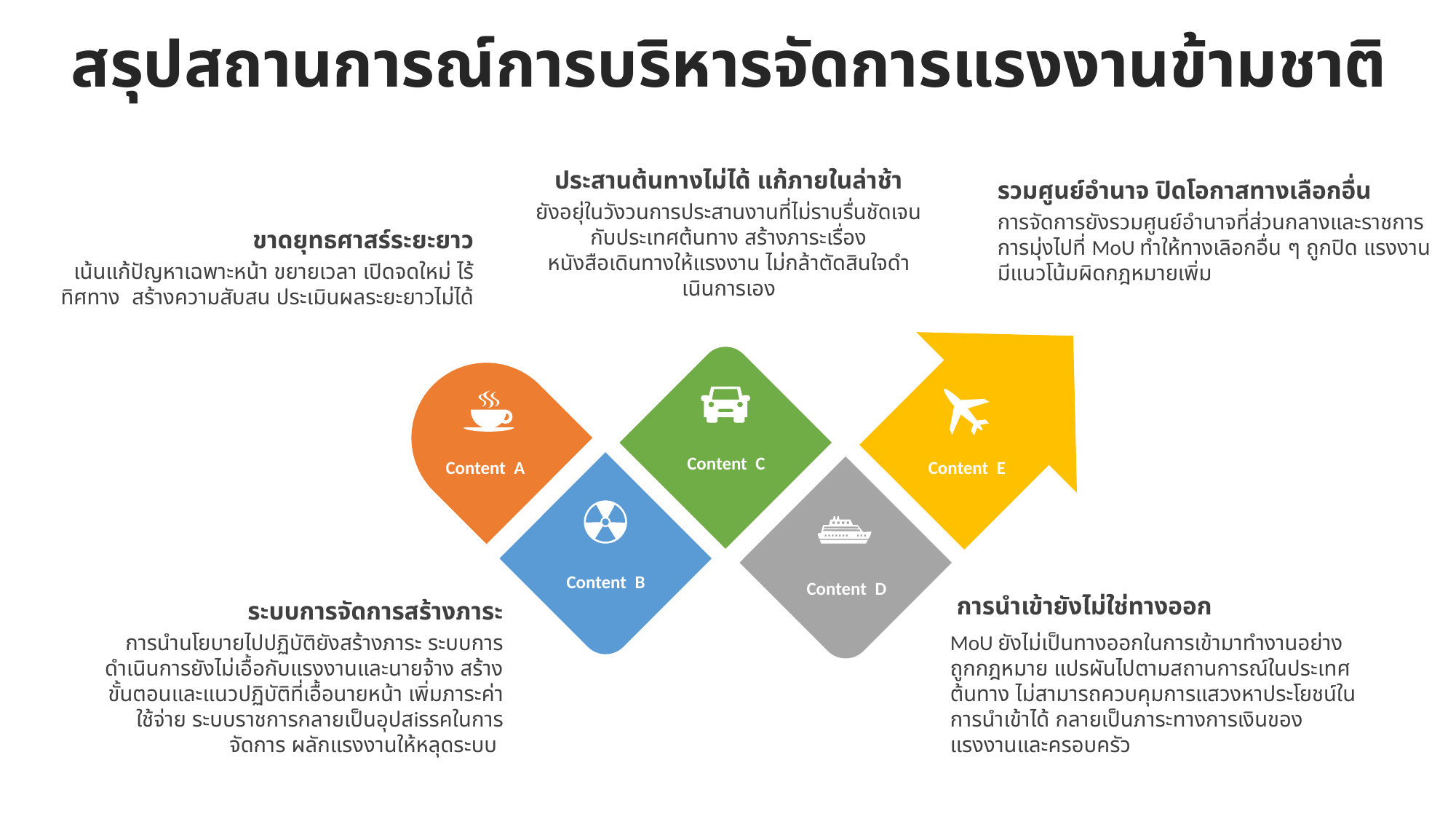

สรุปสถานการณ์การบริหารจัดการแรงงานข้ามชาติ
รวมศูนย์อำนาจ ปิดโอกาสทางเลือกอื่น
การจัดการยังรวมศูนย์อำนาจที่ส่วนกลางและราชการ การมุ่งไปที่ MoU ทำให้ทางเลิอกอื่น ๆ ถูกปิด แรงงานมีแนวโน้มผิดกฎหมายเพิ่ม
ประสานต้นทางไม่ได้ แก้ภายในล่าช้า
ยังอยุ่ในวังวนการประสานงานที่ไม่ราบรื่นชัดเจนกับประเทศต้นทาง สร้างภาระเรื่องหนังสือเดินทางให้แรงงาน ไม่กล้าตัดสินใจดำเนินการเอง
ขาดยุทธศาสร์ระยะยาว
เน้นแก้ปัญหาเฉพาะหน้า ขยายเวลา เปิดจดใหม่ ไร้ทิศทาง  สร้างความสับสน ประเมินผลระยะยาวไม่ได้

Content  C
Content  E
Content  A

Content  B
Content  D
การนำเข้ายังไม่ใช่ทางออก
MoU ยังไม่เป็นทางออกในการเข้ามาทำงานอย่างถูกกฎหมาย แปรผันไปตามสถานการณ์ในประเทศต้นทาง ไม่สามารถควบคุมการแสวงหาประโยชน์ในการนำเข้าได้ กลายเป็นภาระทางการเงินของแรงงานและครอบครัว
ระบบการจัดการสร้างภาระ
การนำนโยบายไปปฏิบัติยังสร้างภาระ ระบบการดำเนินการยังไม่เอื้อกับแรงงานและนายจ้าง สร้างขั้นตอนและแนวปฏิบัติที่เอื้อนายหน้า เพิ่มภาระค่าใช้จ่าย ระบบราชการกลายเป็นอุปสiรรคในการจัดการ ผลักแรงงานให้หลุดระบบ